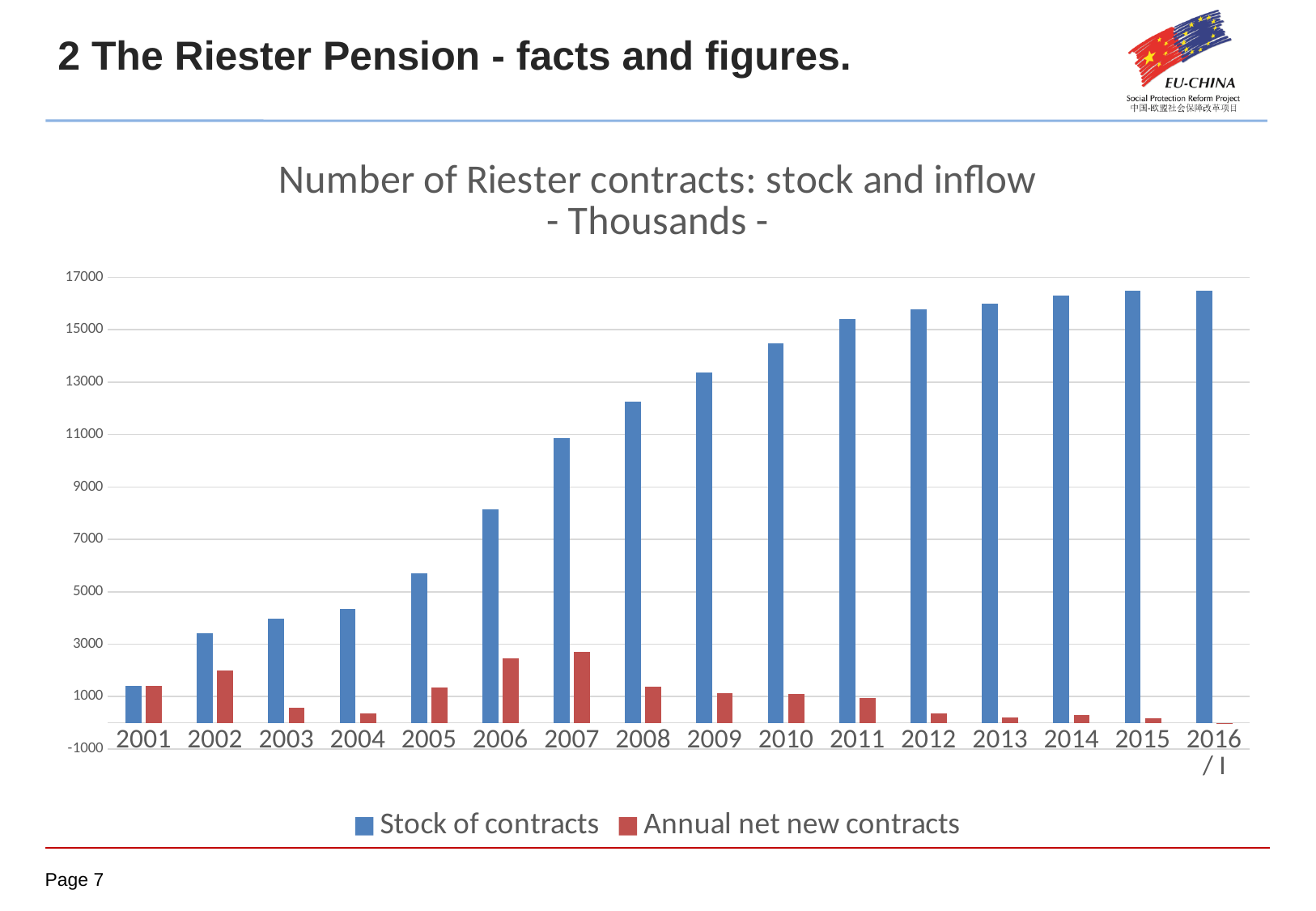

2 The Riester Pension - facts and figures.

### Chart: Number of Riester contracts: stock and inflow - Thousands -

| Category |  |  |
|---|---|---|
| 2001 | 1400.0 | 1400.0 |
| 2002 | 3405.0 | 2005.0 |
| 2003 | 3972.0 | 567.0 |
| 2004 | 4336.0 | 364.0 |
| 2005 | 5693.0 | 1357.0 |
| 2006 | 8144.0 | 2451.0 |
| 2007 | 10856.0 | 2712.0 |
| 2008 | 12247.0 | 1391.0 |
| 2009 | 13366.0 | 1119.0 |
| 2010 | 14463.0 | 1097.0 |
| 2011 | 15415.0 | 952.0 |
| 2012 | 15782.0 | 367.0 |
| 2013 | 15999.0 | 217.0 |
| 2014 | 16295.0 | 296.0 |
| 2015 | 16482.0 | 187.0 |
| 2016 / I | 16481.0 | -1.0 |